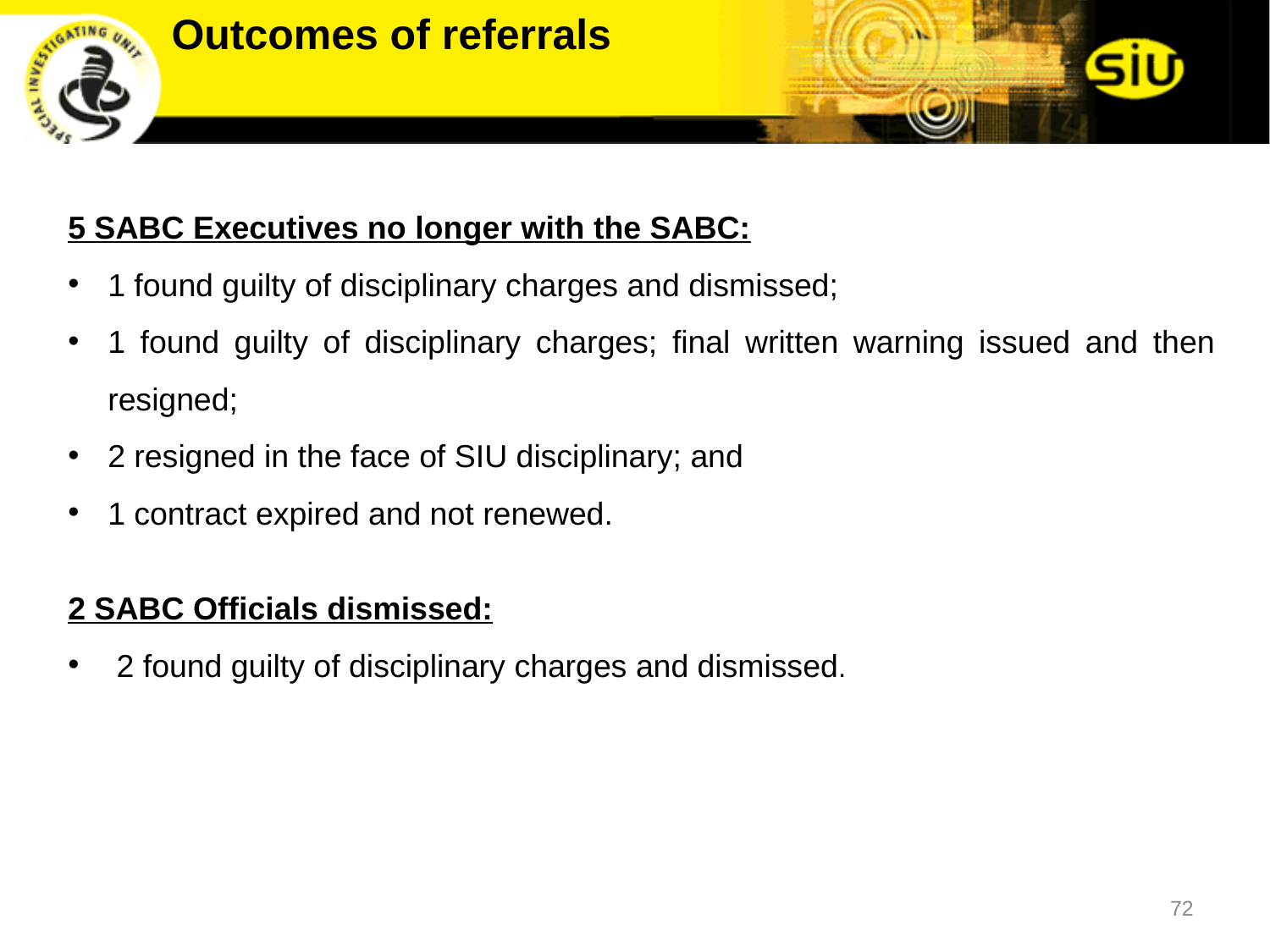

Outcomes of referrals

5 SABC Executives no longer with the SABC:
1 found guilty of disciplinary charges and dismissed;
1 found guilty of disciplinary charges; final written warning issued and then resigned;
2 resigned in the face of SIU disciplinary; and
1 contract expired and not renewed.

2 SABC Officials dismissed:
 2 found guilty of disciplinary charges and dismissed.

72